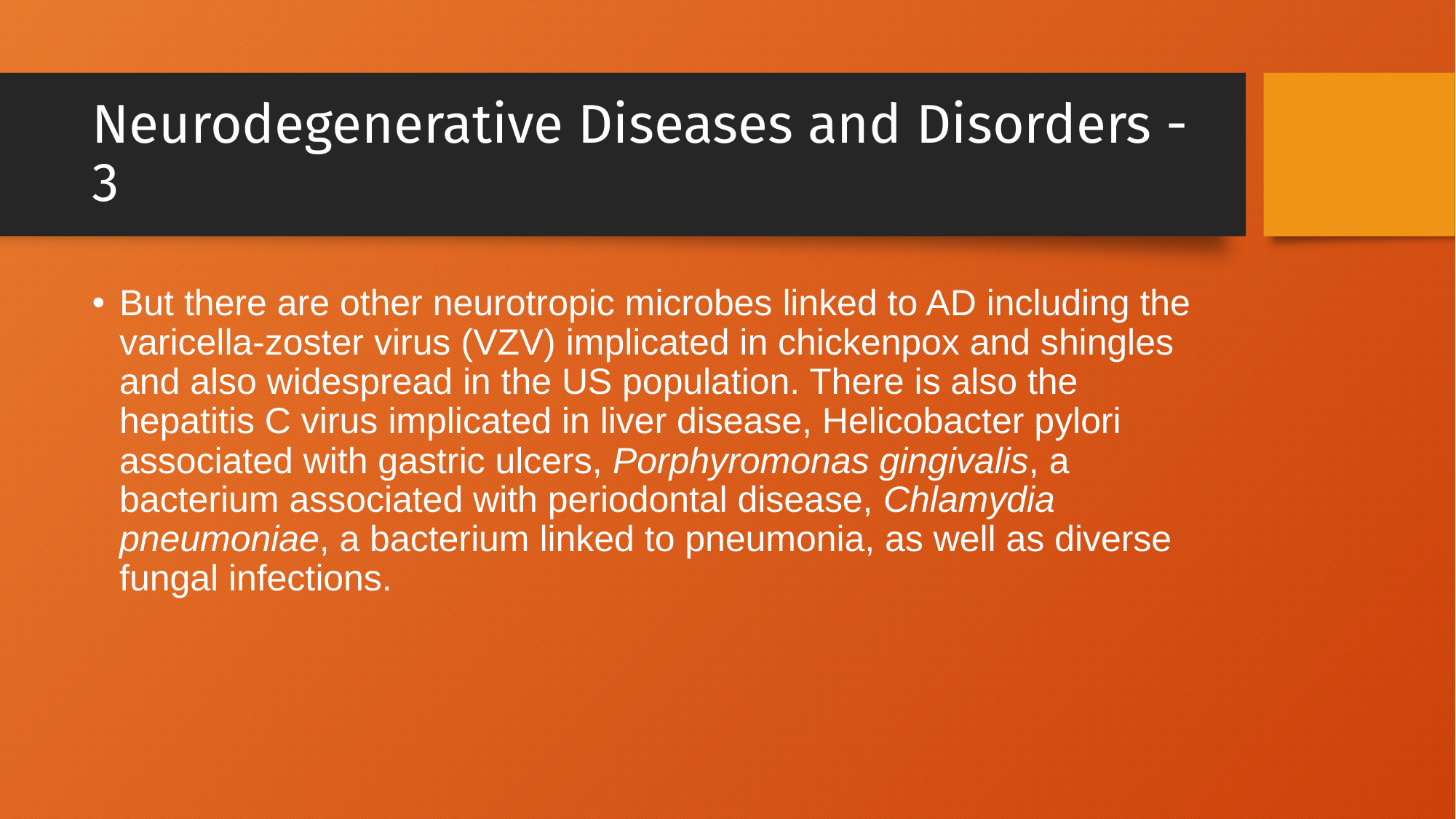

# Neurodegenerative Diseases and Disorders - 3
But there are other neurotropic microbes linked to AD including the varicella-zoster virus (VZV) implicated in chickenpox and shingles and also widespread in the US population. There is also the hepatitis C virus implicated in liver disease, Helicobacter pylori associated with gastric ulcers, Porphyromonas gingivalis, a bacterium associated with periodontal disease, Chlamydia pneumoniae, a bacterium linked to pneumonia, as well as diverse fungal infections.